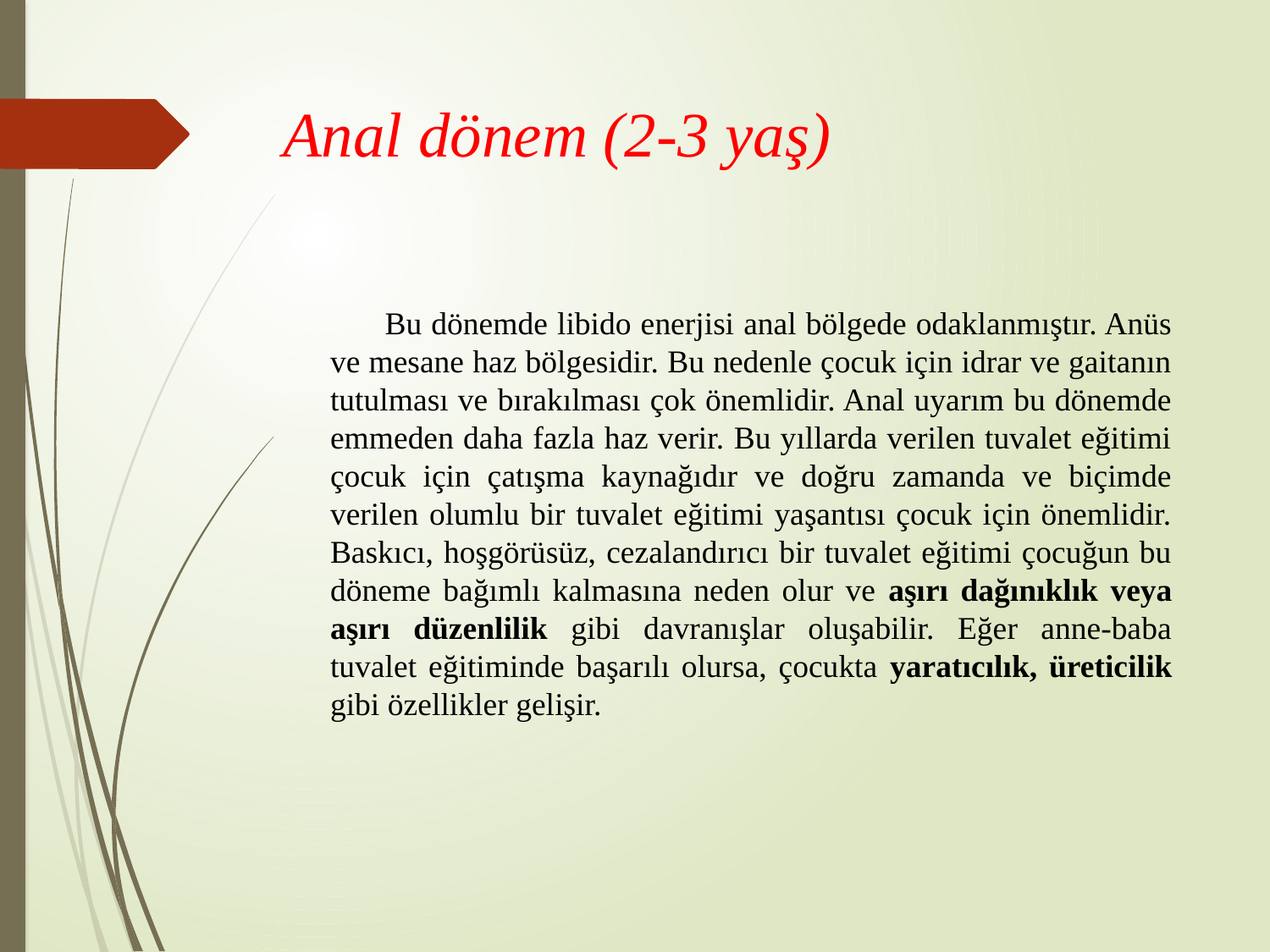

# Anal dönem (2-3 yaş)
          Bu dönemde libido enerjisi anal bölgede odaklanmıştır. Anüs ve mesane haz bölgesidir. Bu nedenle çocuk için idrar ve gaitanın tutulması ve bırakılması çok önemlidir. Anal uyarım bu dönemde emmeden daha fazla haz verir. Bu yıllarda verilen tuvalet eğitimi çocuk için çatışma kaynağıdır ve doğru zamanda ve biçimde verilen olumlu bir tuvalet eğitimi yaşantısı çocuk için önemlidir. Baskıcı, hoşgörüsüz, cezalandırıcı bir tuvalet eğitimi çocuğun bu döneme bağımlı kalmasına neden olur ve aşırı dağınıklık veya aşırı düzenlilik gibi davranışlar oluşabilir. Eğer anne-baba tuvalet eğitiminde başarılı olursa, çocukta yaratıcılık, üreticilik gibi özellikler gelişir.